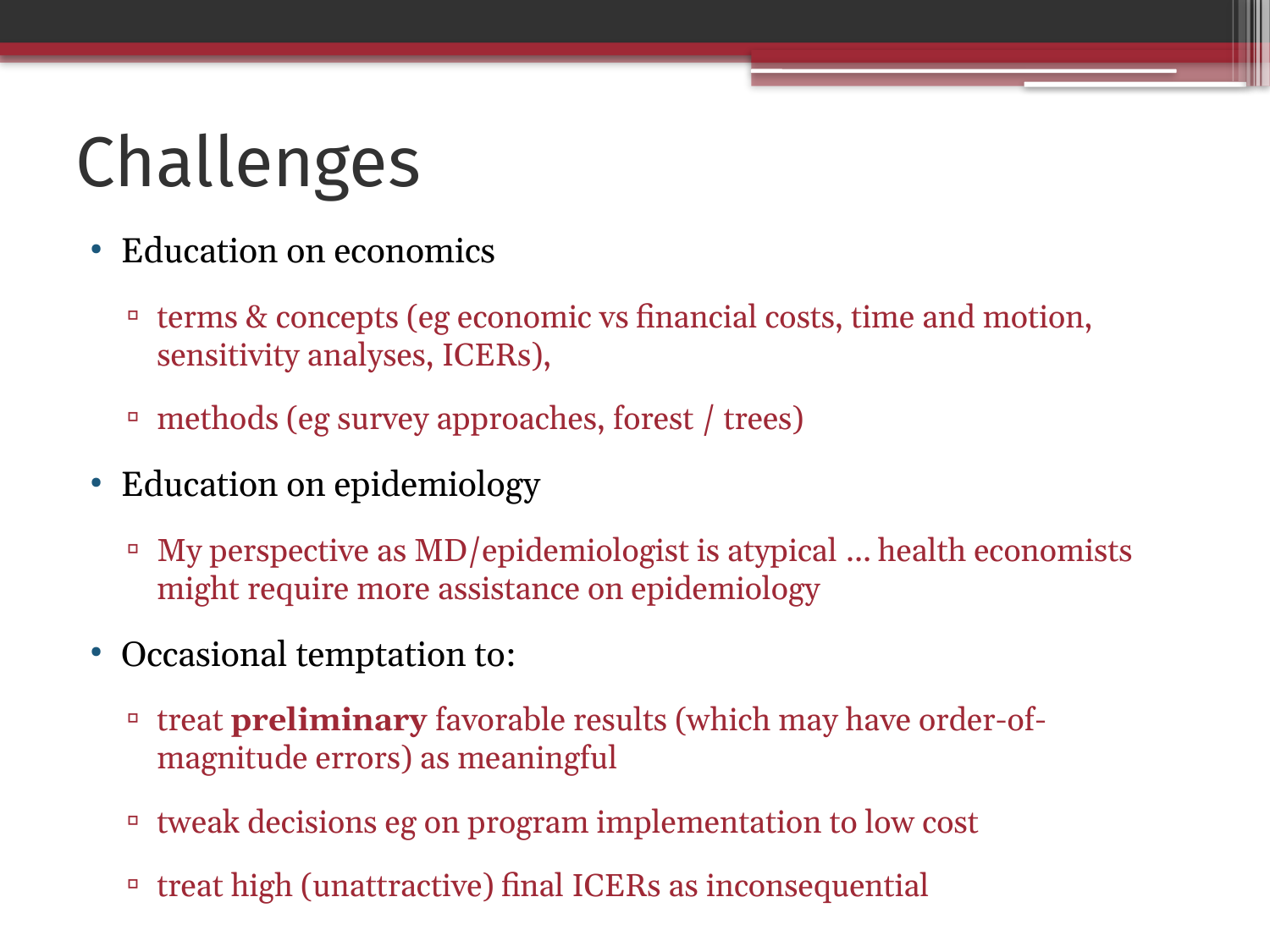

# Challenges
Education on economics
terms & concepts (eg economic vs financial costs, time and motion, sensitivity analyses, ICERs),
methods (eg survey approaches, forest / trees)
Education on epidemiology
My perspective as MD/epidemiologist is atypical … health economists might require more assistance on epidemiology
Occasional temptation to:
treat preliminary favorable results (which may have order-of-magnitude errors) as meaningful
tweak decisions eg on program implementation to low cost
treat high (unattractive) final ICERs as inconsequential